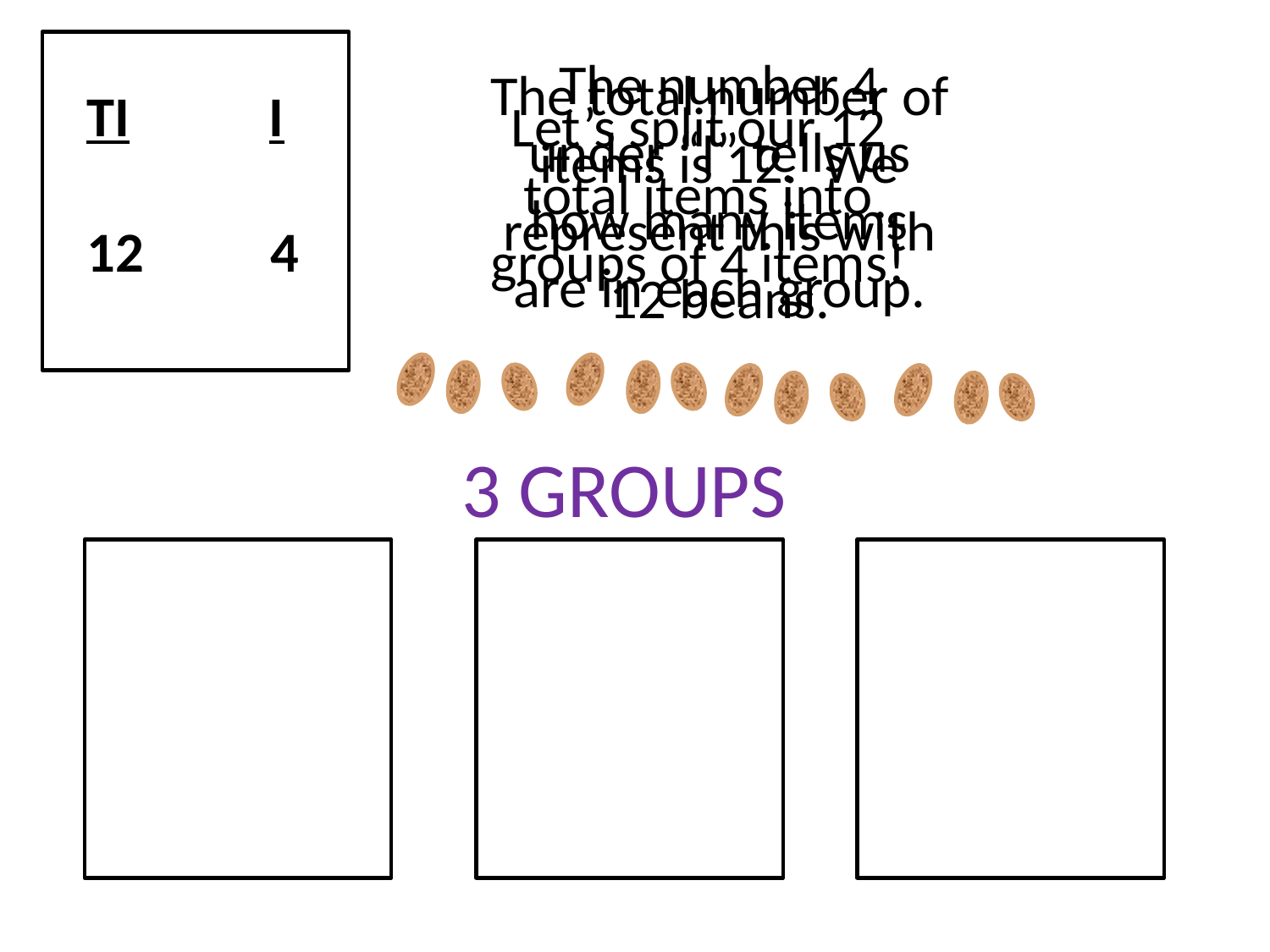

The number 4 under “I” tells us how many items are in each group.
The total number of items is 12.  We represent this with 12 beans.
TI           I

12          4

Let’s split our 12 total items into groups of 4 items!

3 GROUPS